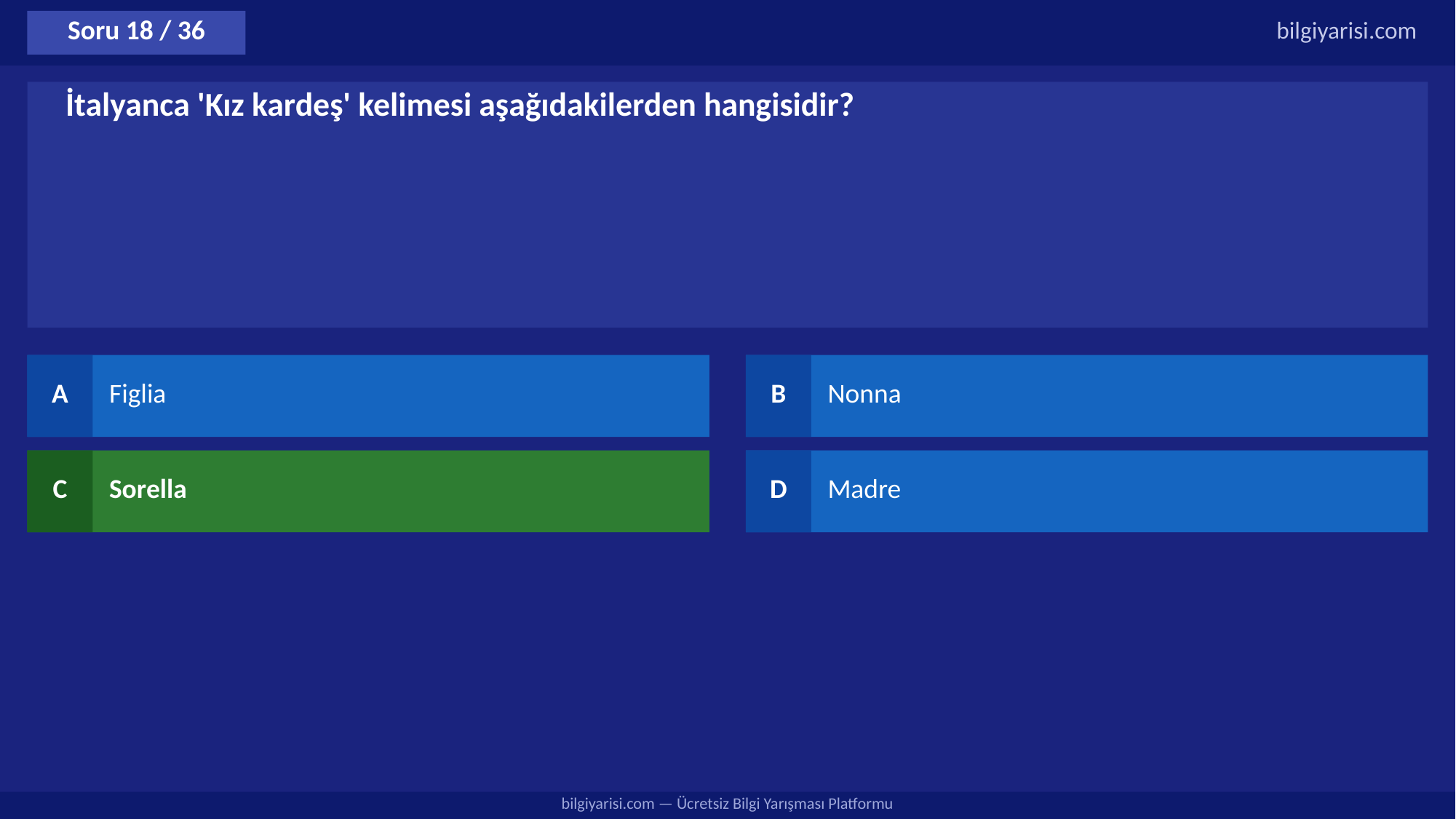

Soru 18 / 36
bilgiyarisi.com

İtalyanca 'Kız kardeş' kelimesi aşağıdakilerden hangisidir?

A
Figlia

B
Nonna

C
Sorella

D
Madre
bilgiyarisi.com — Ücretsiz Bilgi Yarışması Platformu